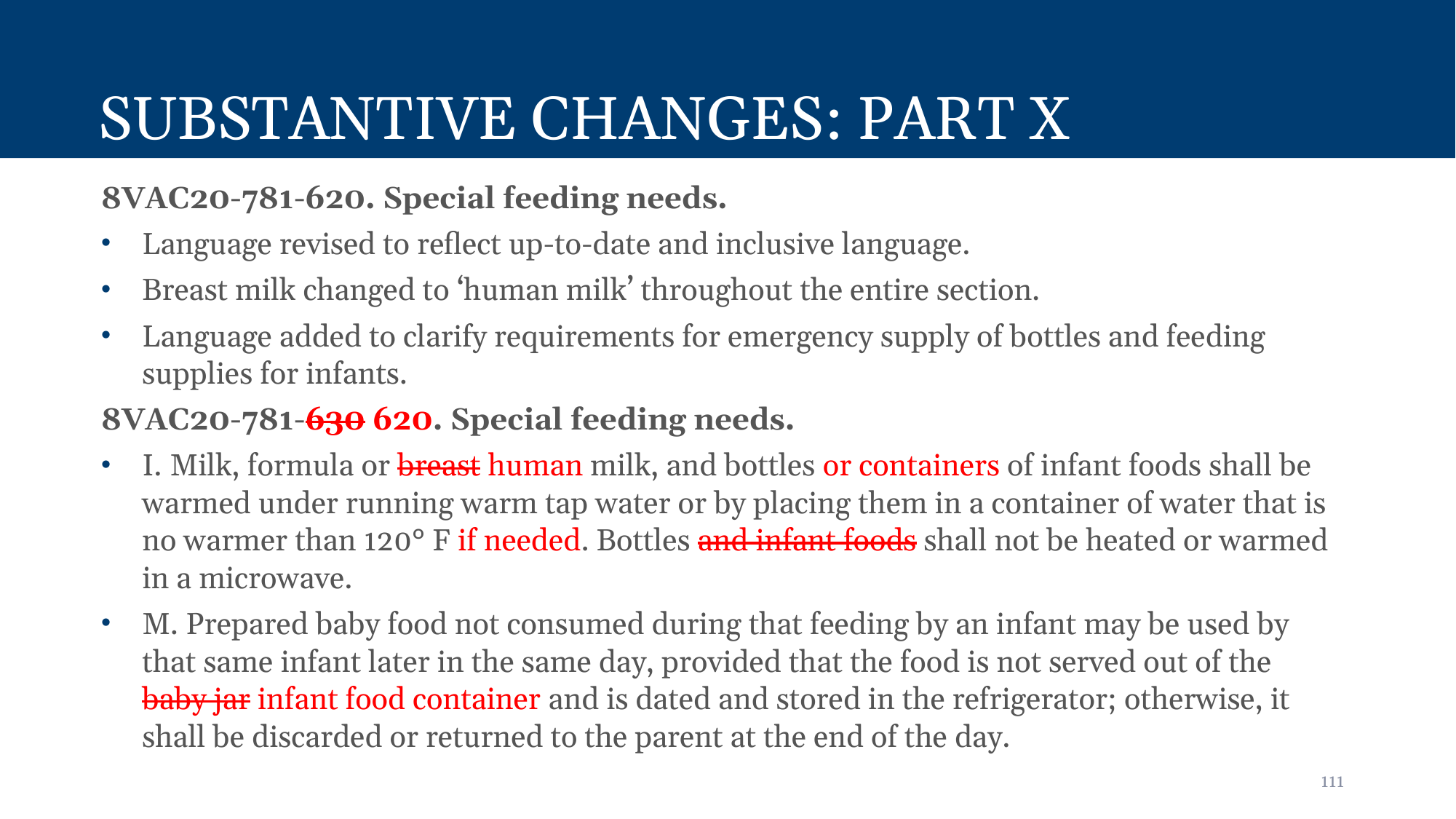

# Substantive Changes: Part X
8VAC20-781-620. Special feeding needs.
Language revised to reflect up-to-date and inclusive language.
Breast milk changed to ‘human milk’ throughout the entire section.
Language added to clarify requirements for emergency supply of bottles and feeding supplies for infants.
8VAC20-781-630 620. Special feeding needs.
I. Milk, formula or breast human milk, and bottles or containers of infant foods shall be warmed under running warm tap water or by placing them in a container of water that is no warmer than 120° F if needed. Bottles and infant foods shall not be heated or warmed in a microwave.
M. Prepared baby food not consumed during that feeding by an infant may be used by that same infant later in the same day, provided that the food is not served out of the baby jar infant food container and is dated and stored in the refrigerator; otherwise, it shall be discarded or returned to the parent at the end of the day.
111